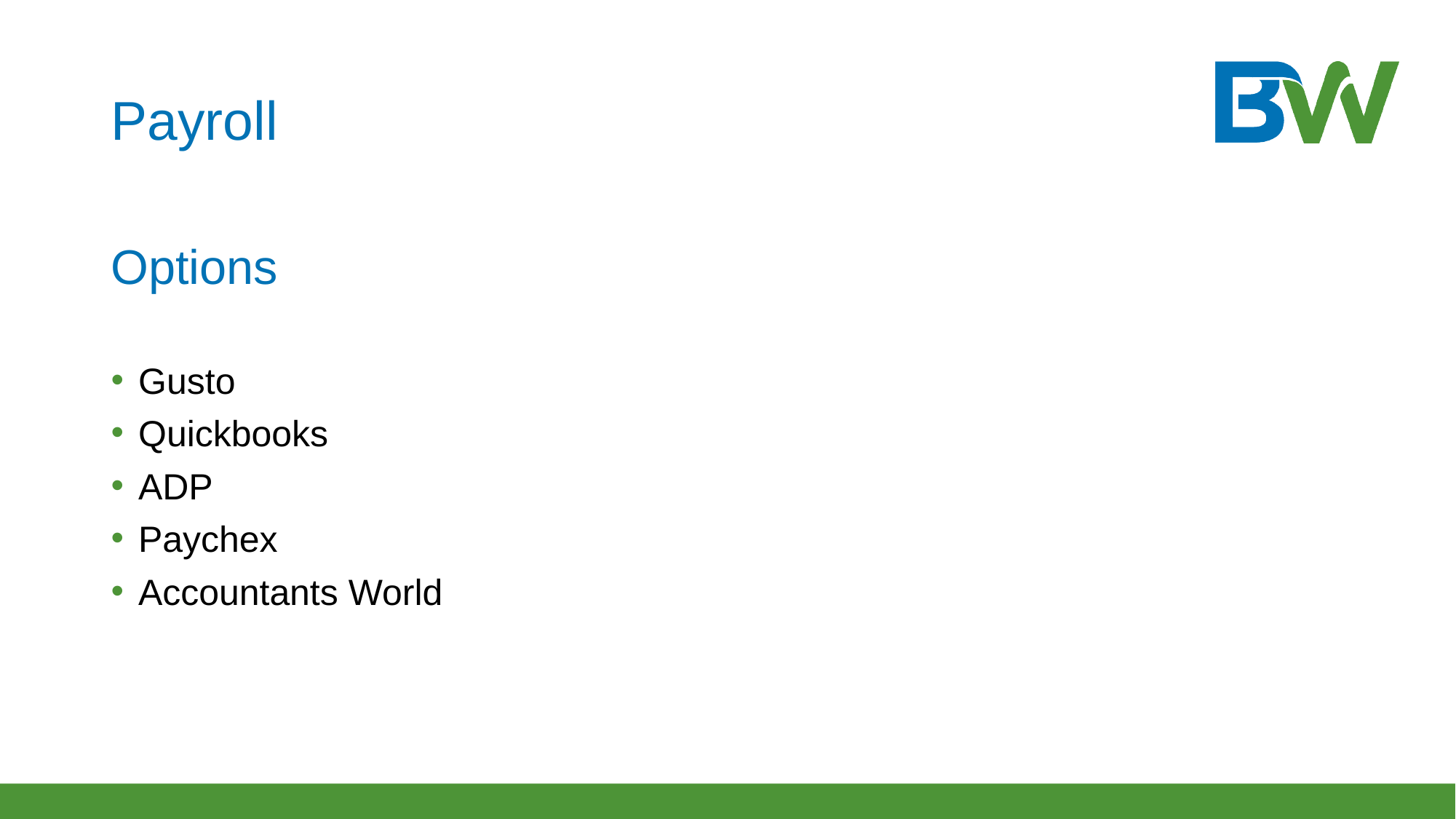

# Payroll
Options

Gusto
Quickbooks
ADP
Paychex
Accountants World